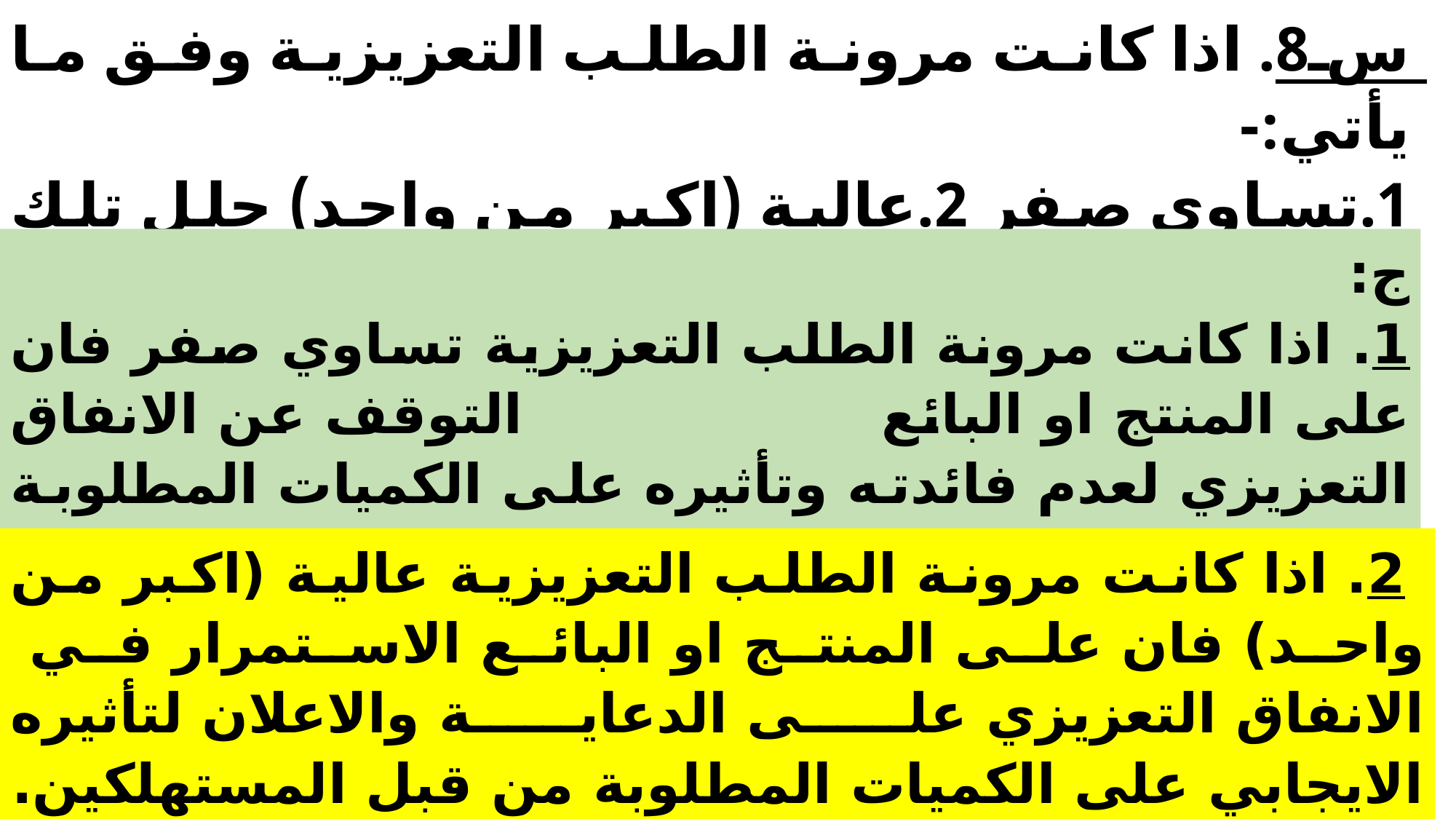

س8. اذا كانت مرونة الطلب التعزيزية وفق ما يأتي:-
1.تساوي صفر 2.عالية (اكبر من واحد) حلل تلك النتائج مع الملاحظات؟
ج:
1. اذا كانت مرونة الطلب التعزيزية تساوي صفر فان على المنتج او البائع                   التوقف عن الانفاق التعزيزي لعدم فائدته وتأثيره على الكميات المطلوبة من قبل المستهلكين.
 2. اذا كانت مرونة الطلب التعزيزية عالية (اكبر من واحد) فان على المنتج او البائع الاستمرار في  الانفاق التعزيزي على الدعاية والاعلان لتأثيره الايجابي على الكميات المطلوبة من قبل المستهلكين.